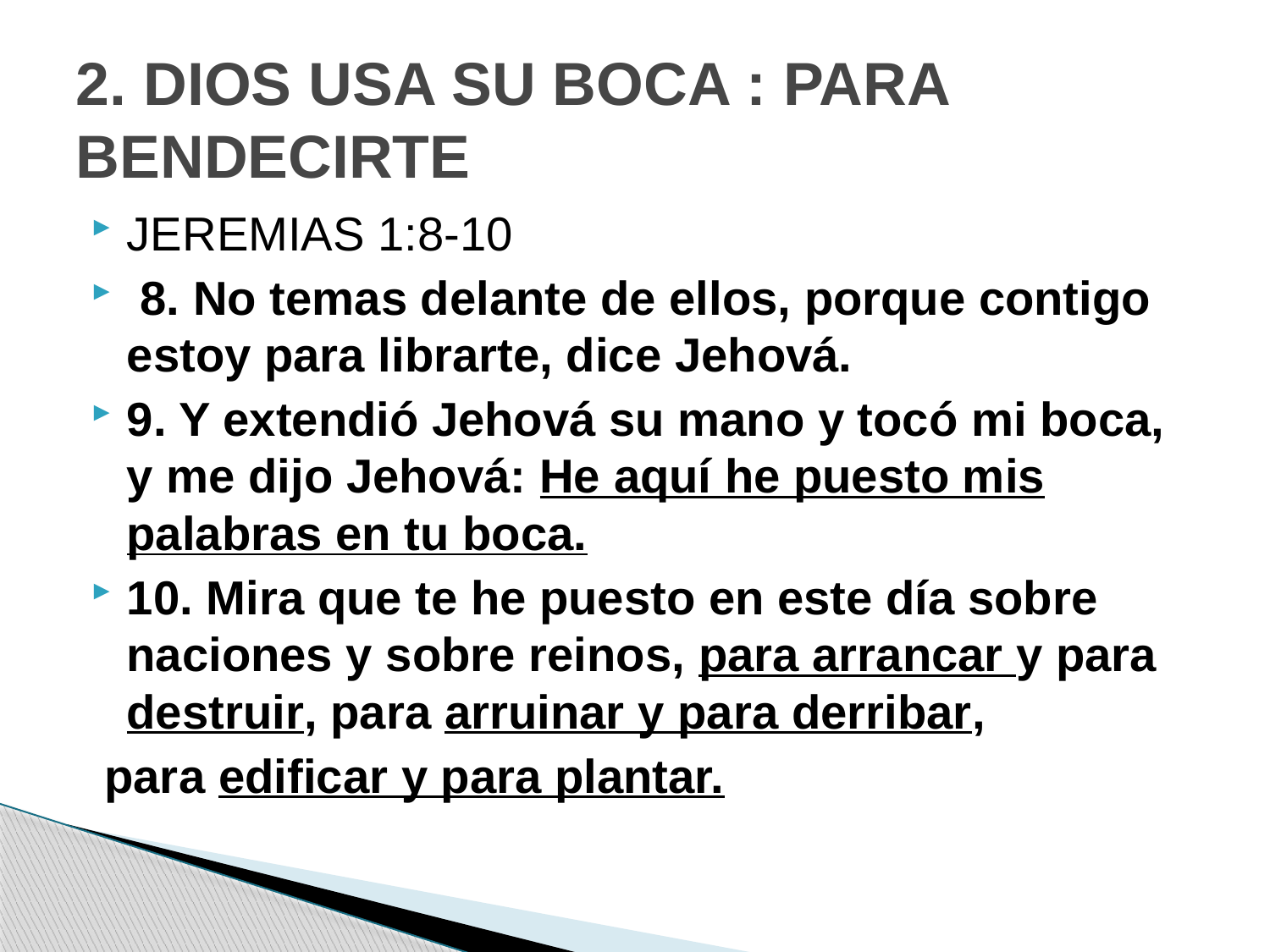

# 2. DIOS USA SU BOCA : PARA BENDECIRTE
JEREMIAS 1:8-10
 8. No temas delante de ellos, porque contigo estoy para librarte, dice Jehová.
9. Y extendió Jehová su mano y tocó mi boca, y me dijo Jehová: He aquí he puesto mis palabras en tu boca.
10. Mira que te he puesto en este día sobre naciones y sobre reinos, para arrancar y para destruir, para arruinar y para derribar,
 para edificar y para plantar.